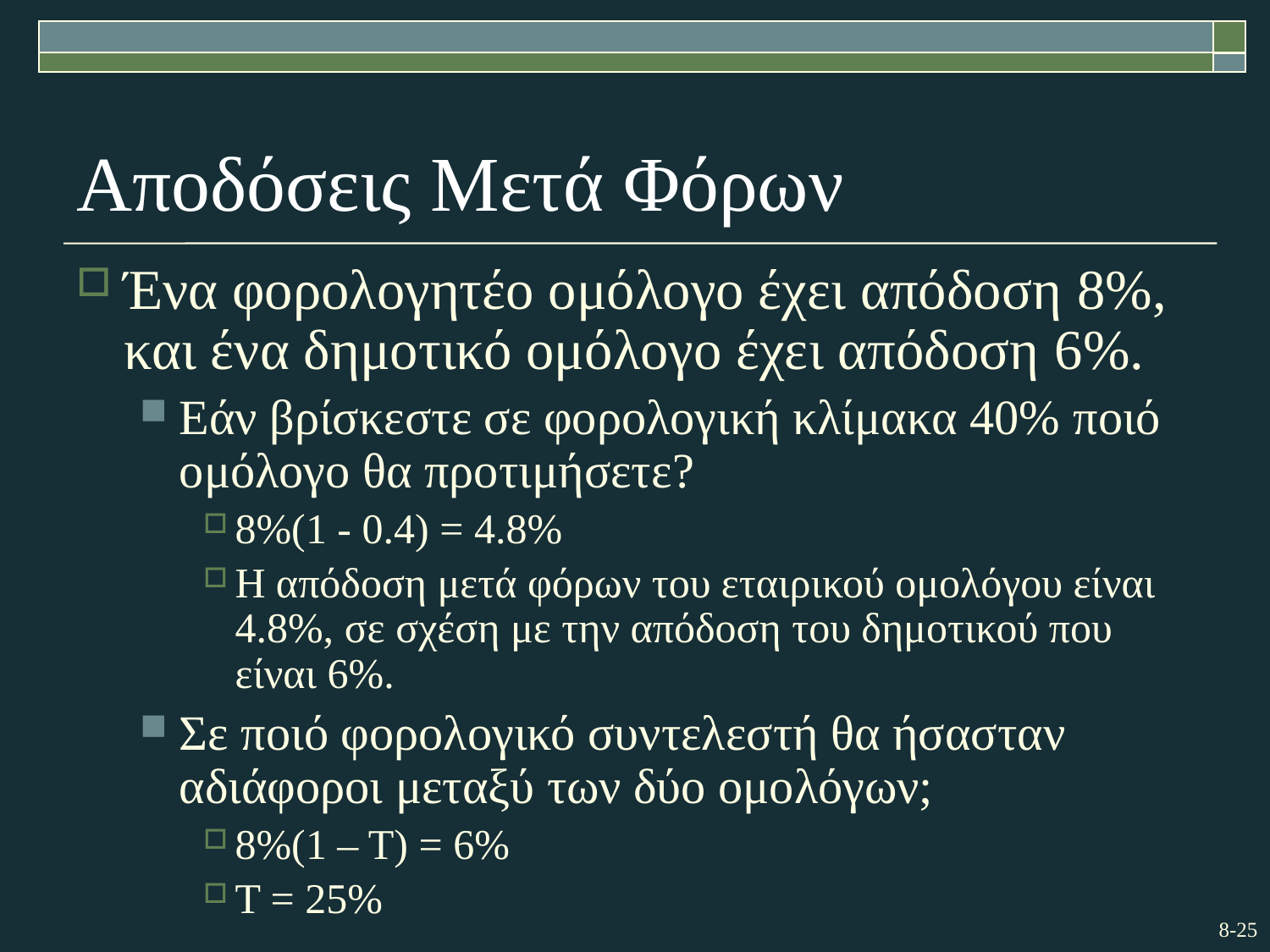

# Αποδόσεις Μετά Φόρων
Ένα φορολογητέο ομόλογο έχει απόδοση 8%, και ένα δημοτικό ομόλογο έχει απόδοση 6%.
Εάν βρίσκεστε σε φορολογική κλίμακα 40% ποιό ομόλογο θα προτιμήσετε?
8%(1 - 0.4) = 4.8%
Η απόδοση μετά φόρων του εταιρικού ομολόγου είναι 4.8%, σε σχέση με την απόδοση του δημοτικού που είναι 6%.
Σε ποιό φορολογικό συντελεστή θα ήσασταν αδιάφοροι μεταξύ των δύο ομολόγων;
8%(1 – T) = 6%
T = 25%